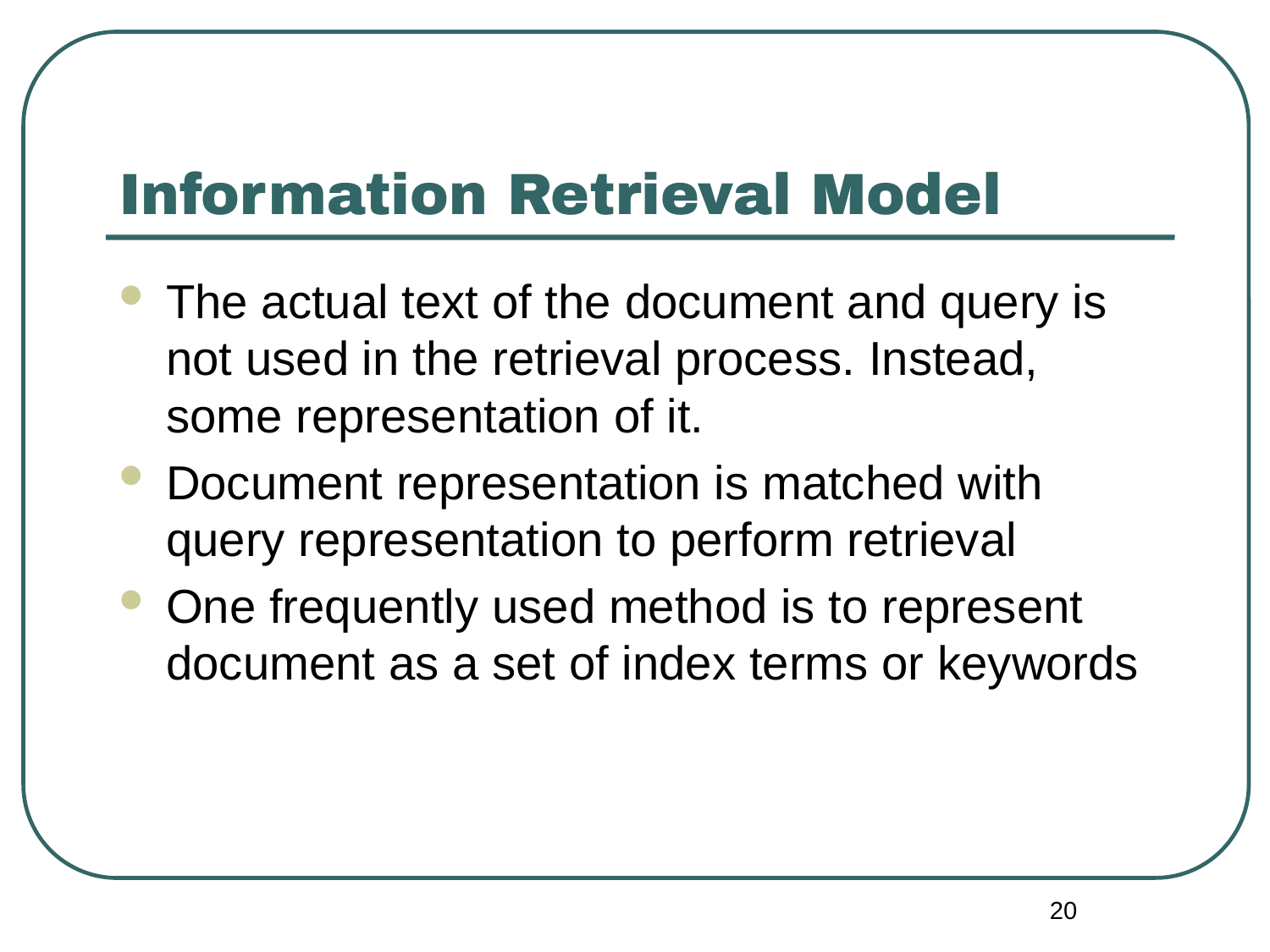

# Information Retrieval Model
The actual text of the document and query is not used in the retrieval process. Instead, some representation of it.
Document representation is matched with query representation to perform retrieval
One frequently used method is to represent document as a set of index terms or keywords
20